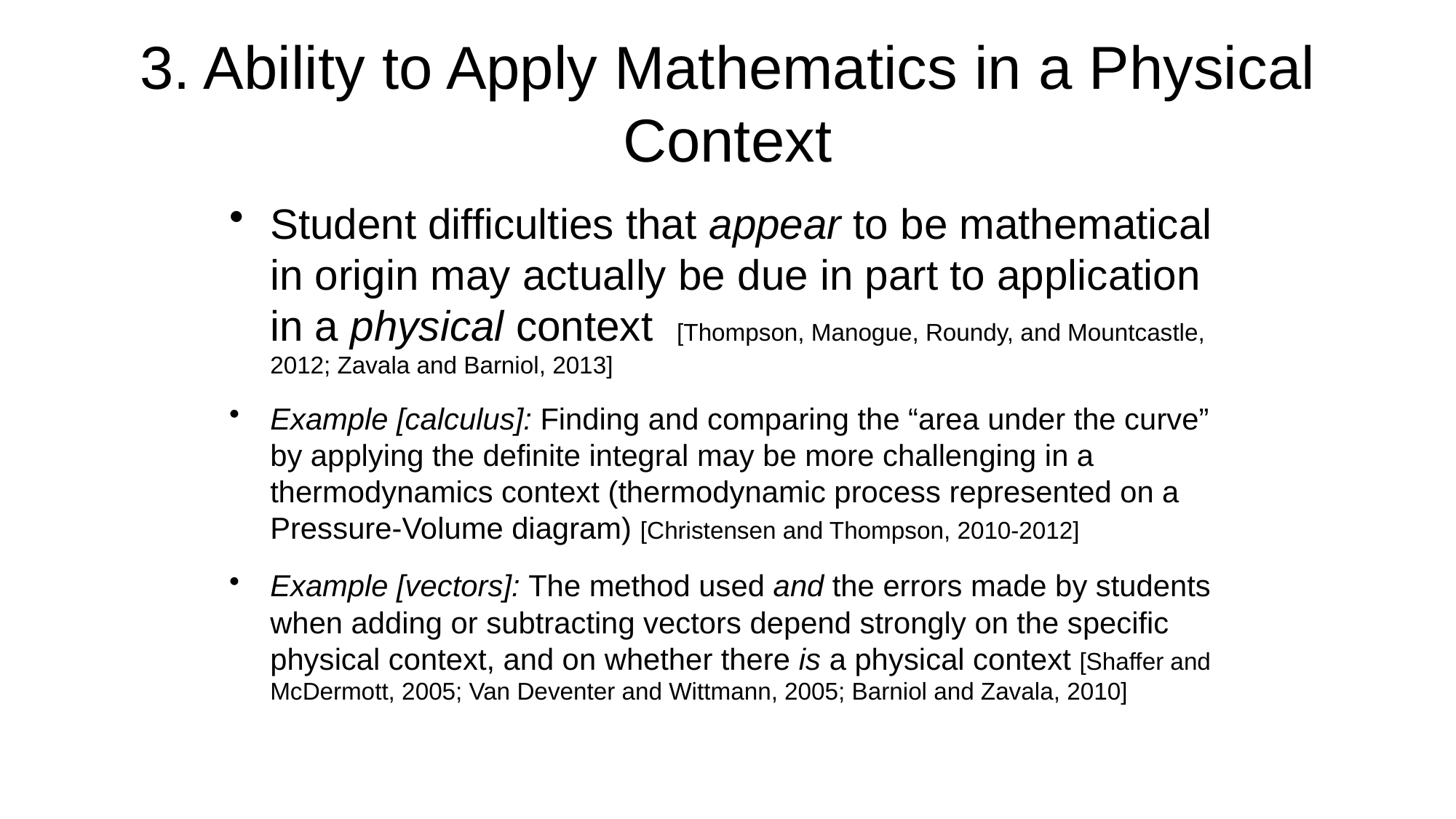

# 3. Ability to Apply Mathematics in a Physical Context
Student difficulties that appear to be mathematical in origin may actually be due in part to application in a physical context  [Thompson, Manogue, Roundy, and Mountcastle, 2012; Zavala and Barniol, 2013]
Example [calculus]: Finding and comparing the “area under the curve” by applying the definite integral may be more challenging in a thermodynamics context (thermodynamic process represented on a Pressure-Volume diagram) [Christensen and Thompson, 2010-2012]
Example [vectors]: The method used and the errors made by students when adding or subtracting vectors depend strongly on the specific physical context, and on whether there is a physical context [Shaffer and McDermott, 2005; Van Deventer and Wittmann, 2005; Barniol and Zavala, 2010]